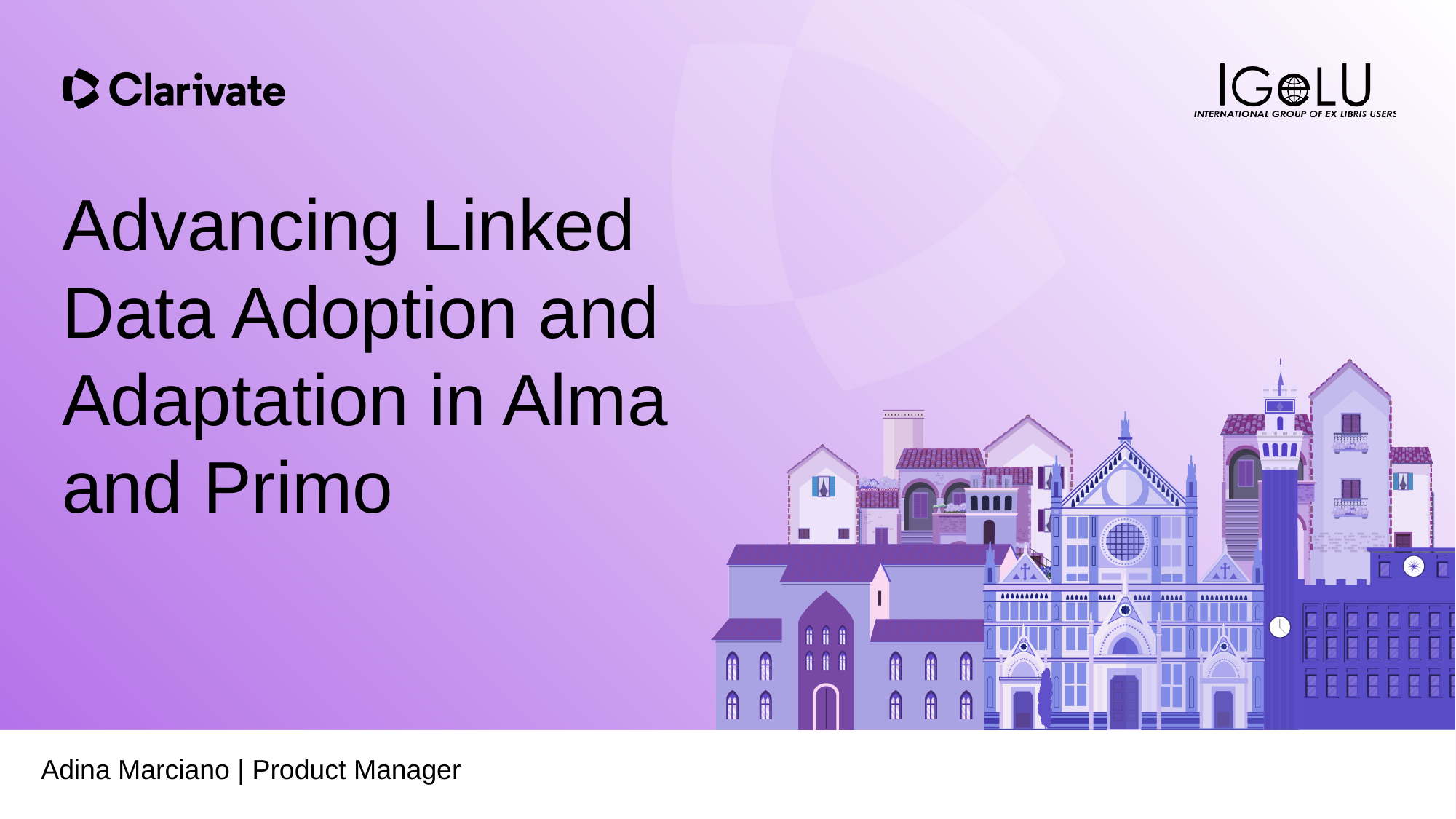

Advancing Linked Data Adoption and Adaptation in Alma and Primo
Adina Marciano | Product Manager